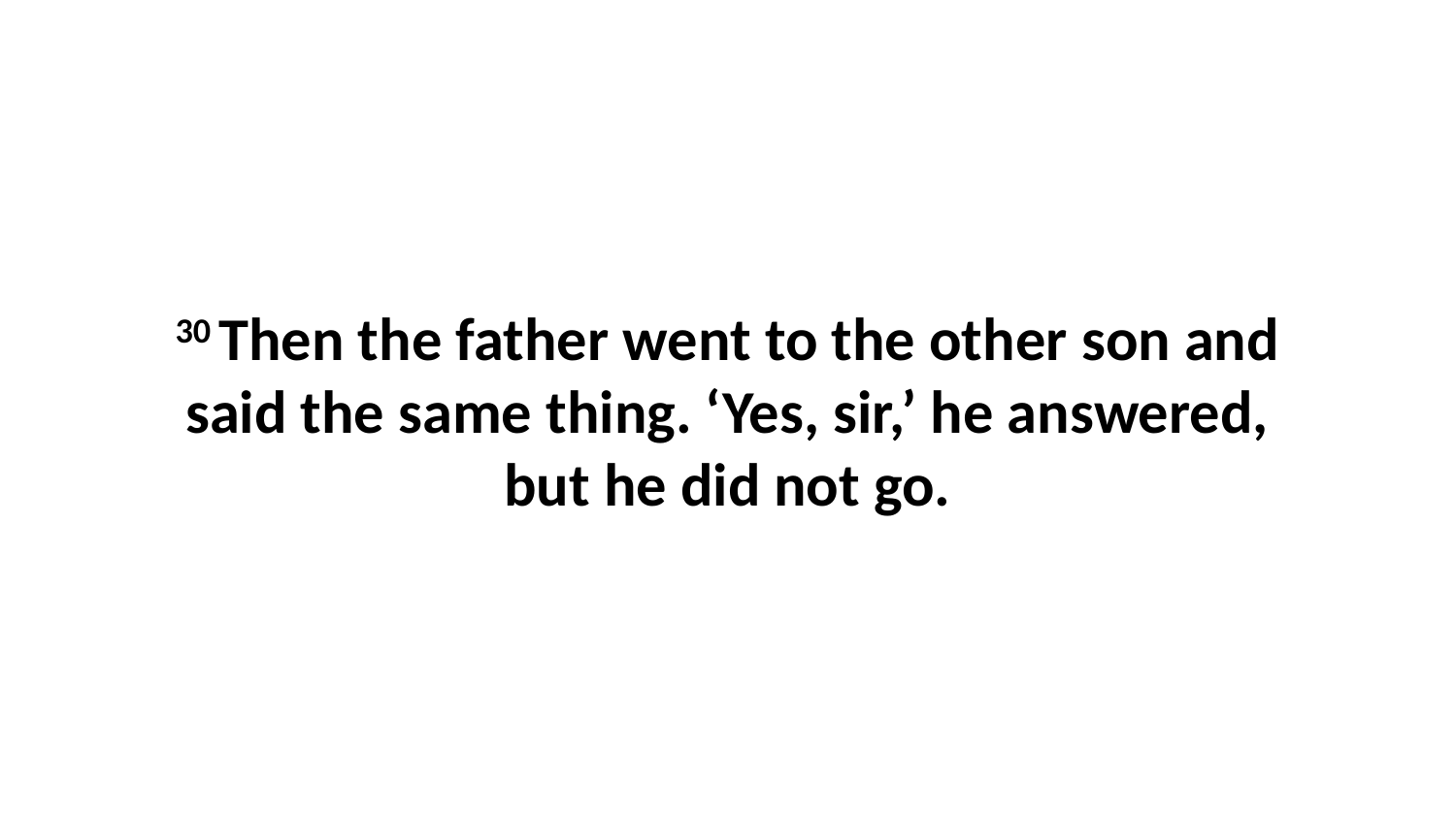

30 Then the father went to the other son and said the same thing. ‘Yes, sir,’ he answered, but he did not go.